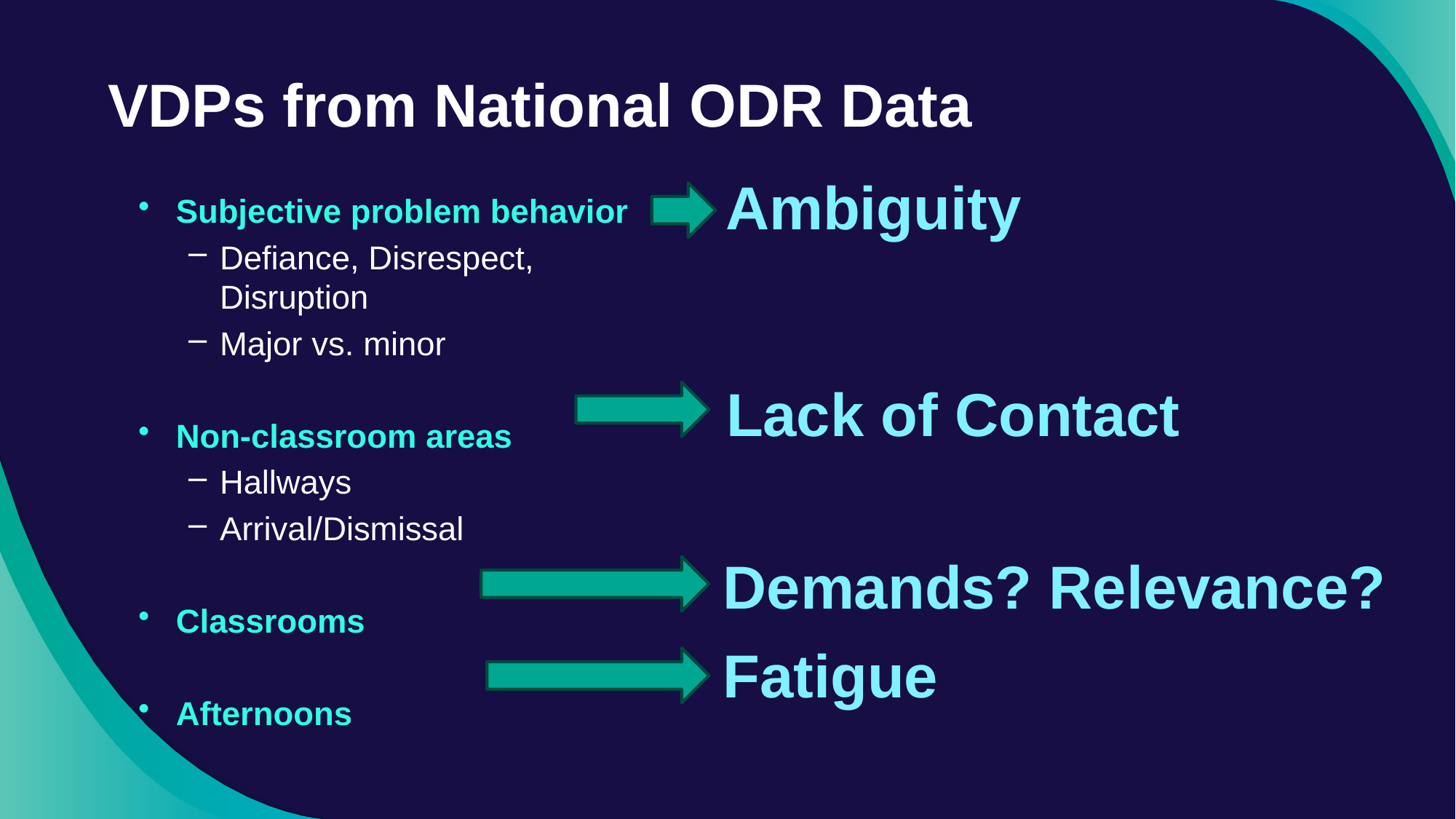

# VDPs from National ODR Data
Ambiguity

Subjective problem behavior
Defiance, Disrespect, Disruption
Major vs. minor

Non-classroom areas
Hallways
Arrival/Dismissal

Classrooms

Afternoons
Lack of Contact

Demands? Relevance?

Fatigue